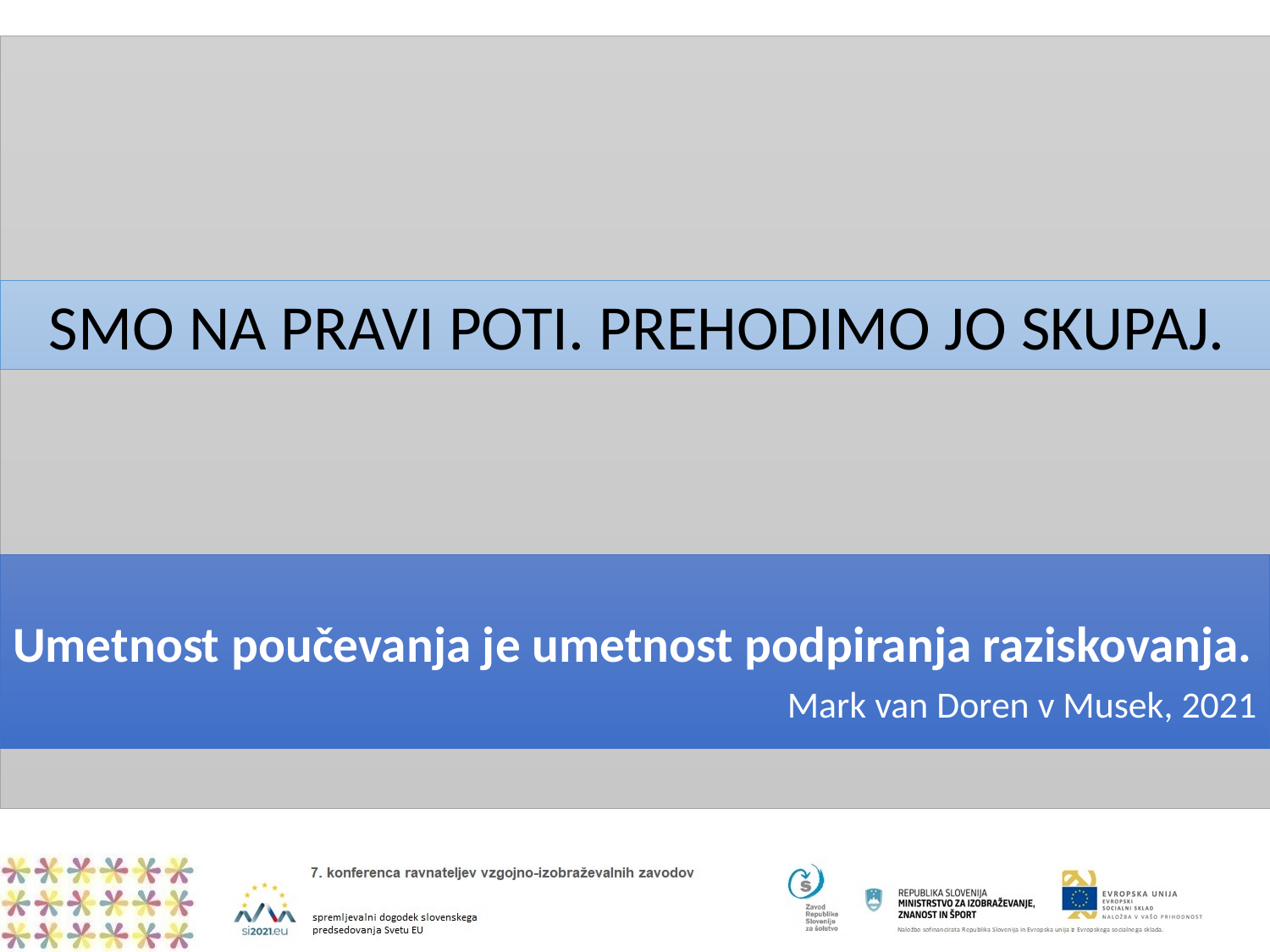

SMO NA PRAVI POTI. PREHODIMO JO SKUPAJ.

Umetnost poučevanja je umetnost podpiranja raziskovanja.
Mark van Doren v Musek, 2021